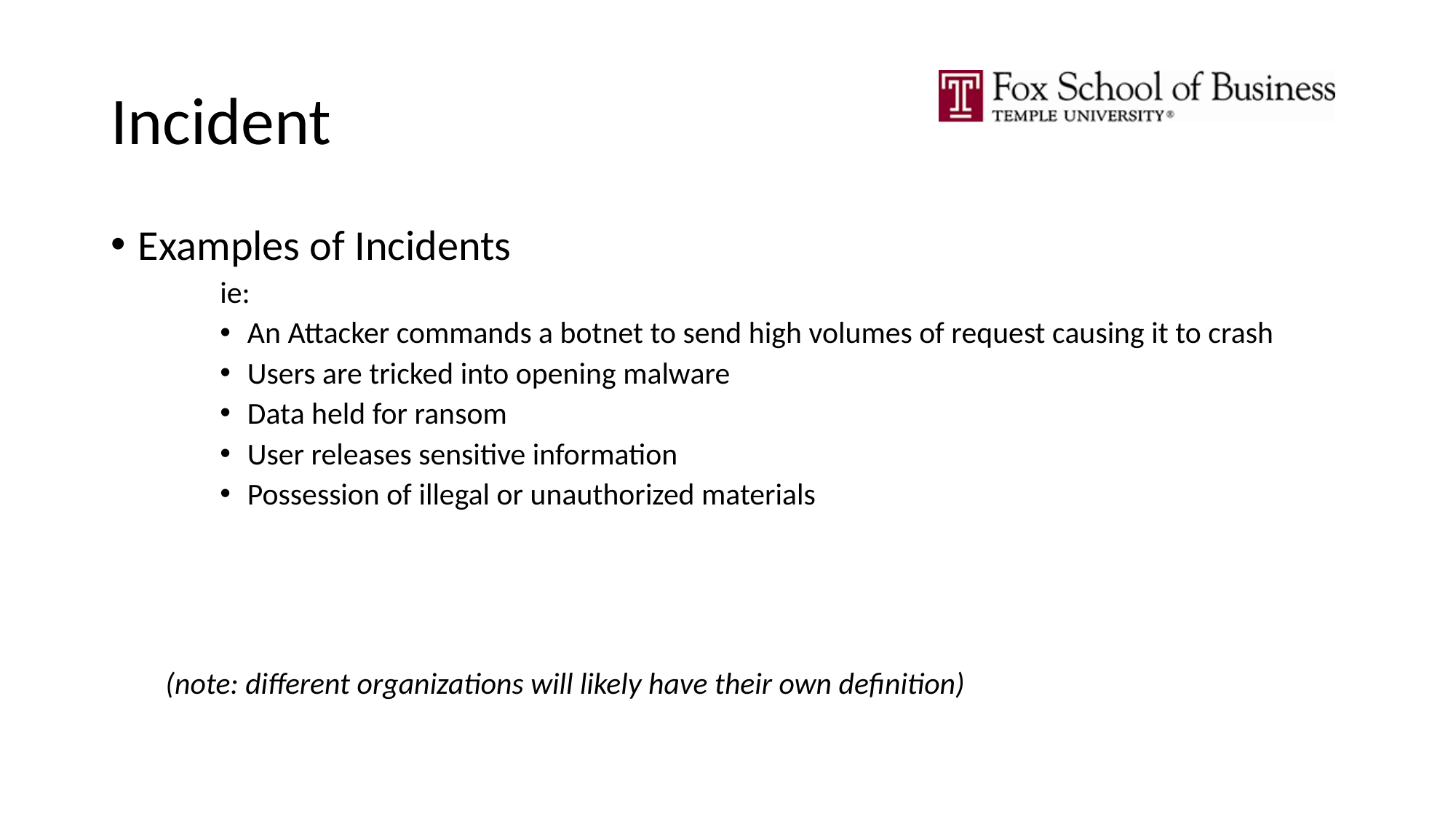

# Incident
Examples of Incidents
ie:
An Attacker commands a botnet to send high volumes of request causing it to crash
Users are tricked into opening malware
Data held for ransom
User releases sensitive information
Possession of illegal or unauthorized materials

(note: different organizations will likely have their own definition)